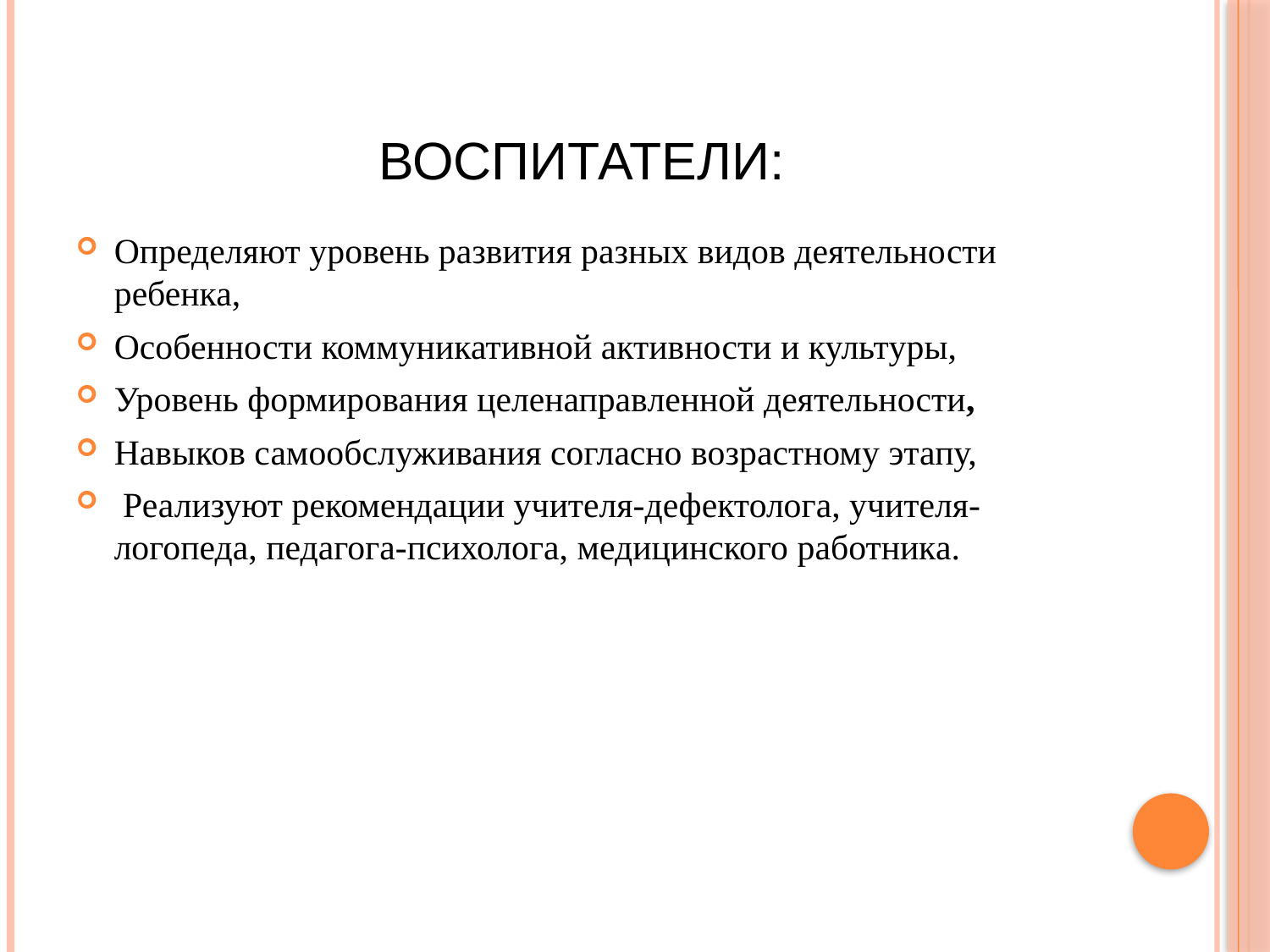

# Воспитатели:
Определяют уровень развития разных видов деятельности ребенка,
Особенности коммуникативной активности и культуры,
Уровень формирования целенаправленной деятельности,
Навыков самообслуживания согласно возрастному этапу,
 Реализуют рекомендации учителя-дефектолога, учителя-логопеда, педагога-психолога, медицинского работника.